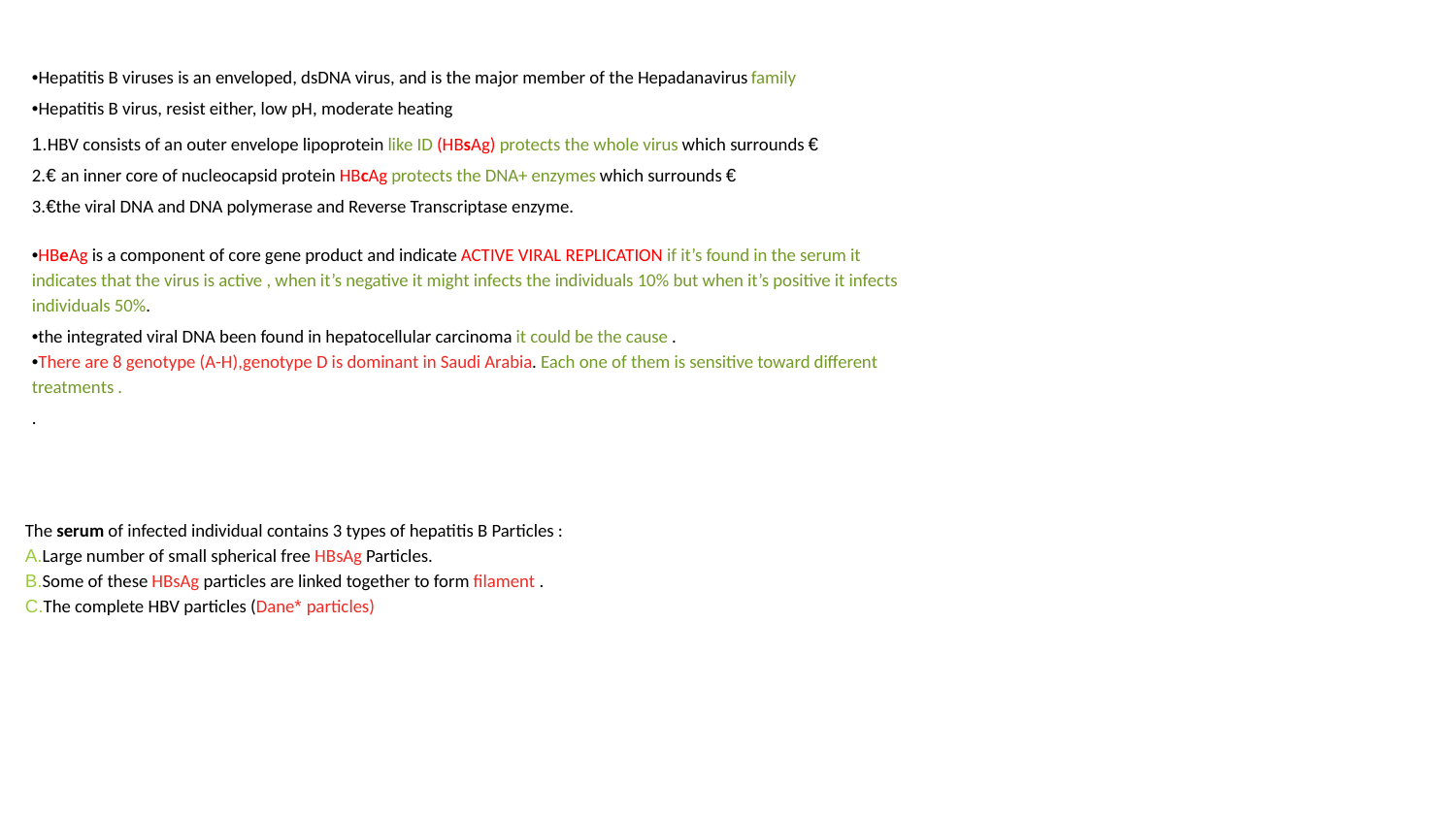

•Hepatitis B viruses is an enveloped, dsDNA virus, and is the major member of the Hepadanavirus family
•Hepatitis B virus, resist either, low pH, moderate heating
1.HBV consists of an outer envelope lipoprotein like ID (HBsAg) protects the whole virus which surrounds €
2.€ an inner core of nucleocapsid protein HBcAg protects the DNA+ enzymes which surrounds €
3.€the viral DNA and DNA polymerase and Reverse Transcriptase enzyme.
•HBeAg is a component of core gene product and indicate ACTIVE VIRAL REPLICATION if it’s found in the serum it
indicates that the virus is active , when it’s negative it might infects the individuals 10% but when it’s positive it infects individuals 50%.
•the integrated viral DNA been found in hepatocellular carcinoma it could be the cause .
•There are 8 genotype (A-H),genotype D is dominant in Saudi Arabia. Each one of them is sensitive toward different
treatments .
.
The serum of infected individual contains 3 types of hepatitis B Particles :
A.Large number of small spherical free HBsAg Particles.
B.Some of these HBsAg particles are linked together to form filament .
C.The complete HBV particles (Dane* particles)